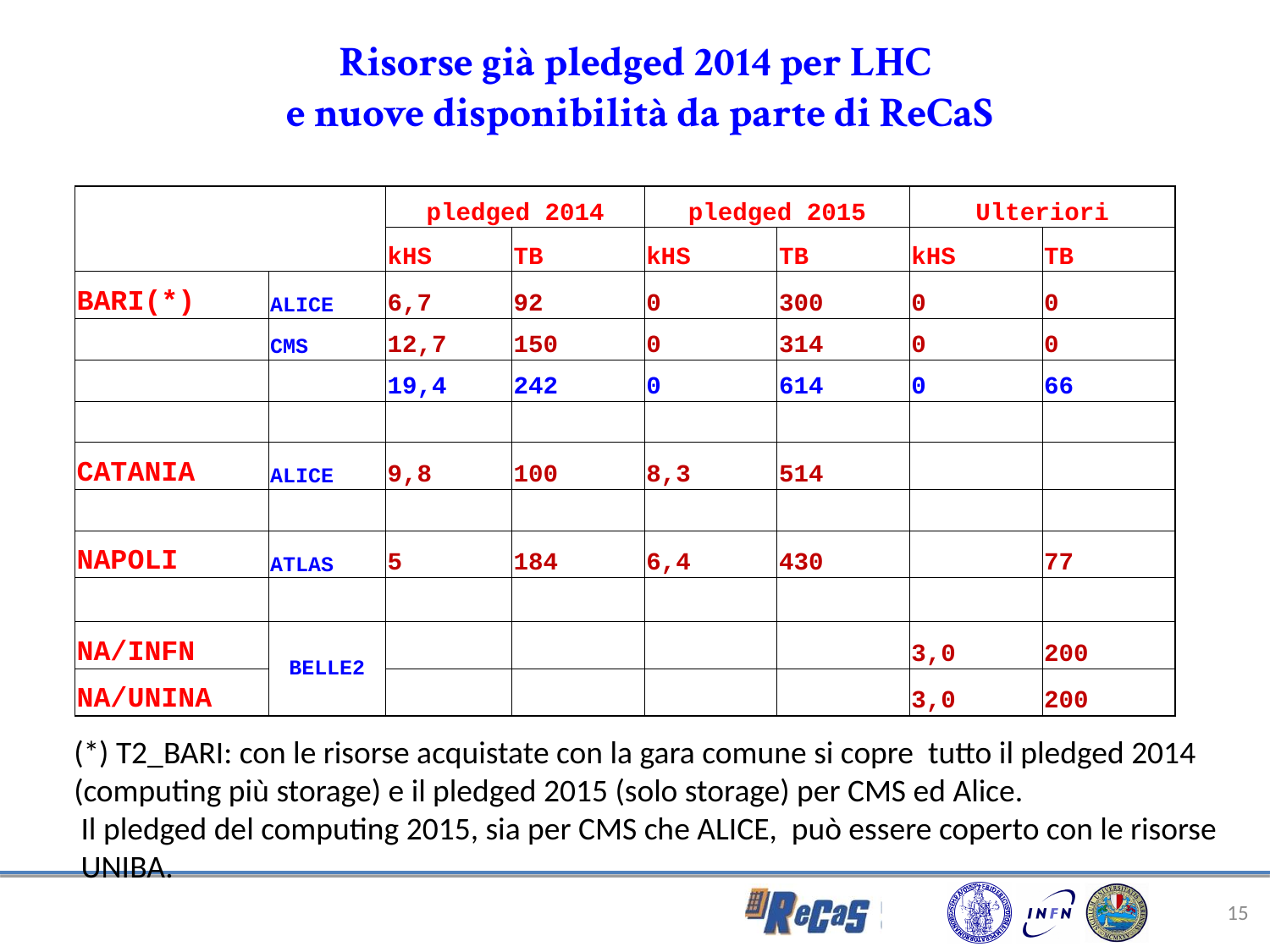

Risorse già pledged 2014 per LHC
e nuove disponibilità da parte di ReCaS
|  |  | pledged 2014 |  | pledged 2015 |  | Ulteriori |  |
| --- | --- | --- | --- | --- | --- | --- | --- |
|  |  | kHS | TB | kHS | TB | kHS | TB |
| BARI(\*) | ALICE | 6,7 | 92 | 0 | 300 | 0 | 0 |
|  | CMS | 12,7 | 150 | 0 | 314 | 0 | 0 |
|  |  | 19,4 | 242 | 0 | 614 | 0 | 66 |
|  |  |  |  |  |  |  |  |
| CATANIA | ALICE | 9,8 | 100 | 8,3 | 514 |  |  |
|  |  |  |  |  |  |  |  |
| NAPOLI | ATLAS | 5 | 184 | 6,4 | 430 |  | 77 |
|  |  |  |  |  |  |  |  |
| NA/INFN | BELLE2 |  |  |  |  | 3,0 | 200 |
| NA/UNINA |  |  |  |  |  | 3,0 | 200 |
(*) T2_BARI: con le risorse acquistate con la gara comune si copre  tutto il pledged 2014
(computing più storage) e il pledged 2015 (solo storage) per CMS ed Alice.
 Il pledged del computing 2015, sia per CMS che ALICE,  può essere coperto con le risorse
 UNIBA.
15